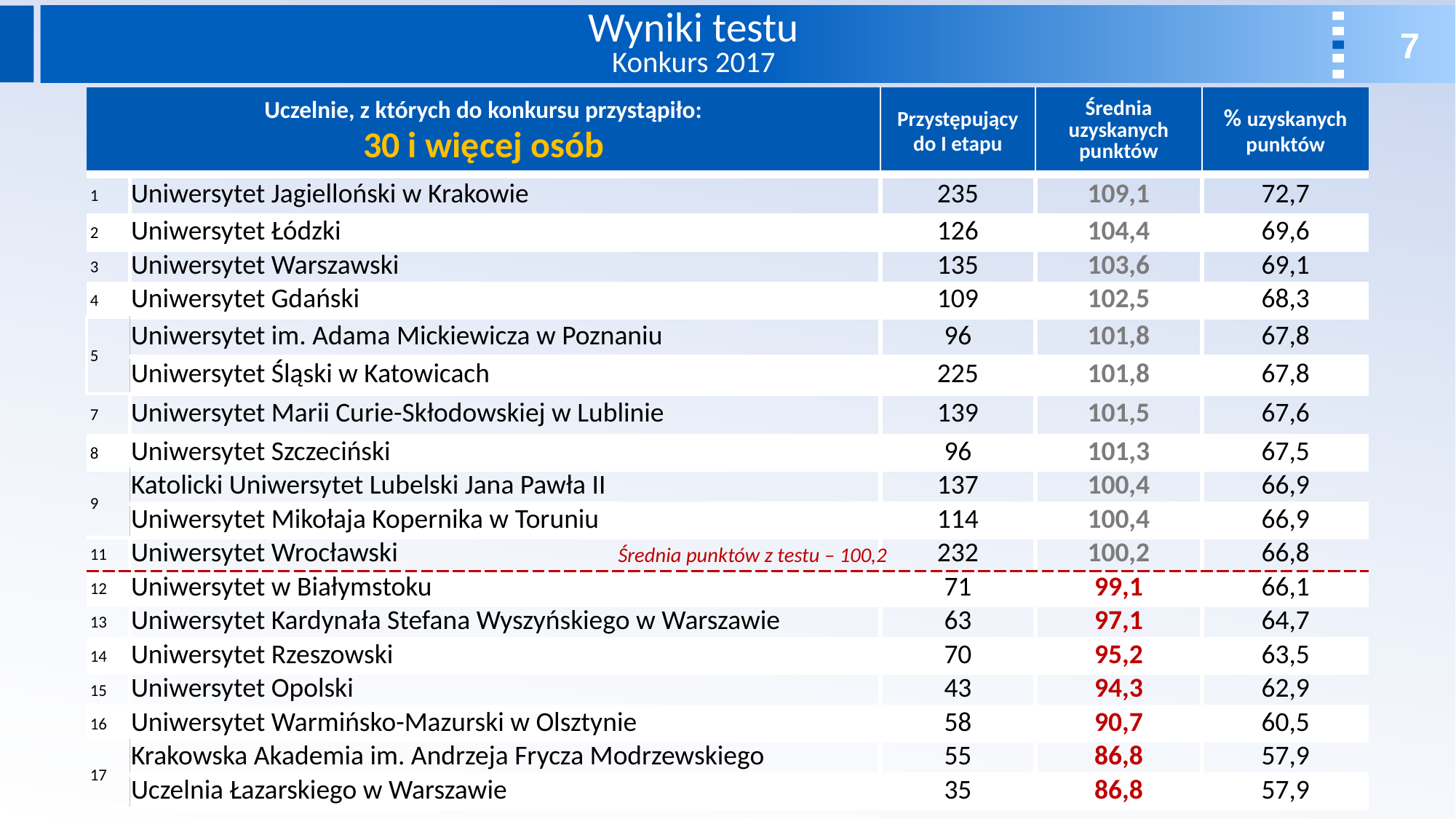

Wyniki testu
Konkurs 2017
| Uczelnie, z których do konkursu przystąpiło: 30 i więcej osób |  | Przystępujący do I etapu | Średnia uzyskanych punktów | % uzyskanych punktów |
| --- | --- | --- | --- | --- |
| 1 | Uniwersytet Jagielloński w Krakowie | 235 | 109,1 | 72,7 |
| 2 | Uniwersytet Łódzki | 126 | 104,4 | 69,6 |
| 3 | Uniwersytet Warszawski | 135 | 103,6 | 69,1 |
| 4 | Uniwersytet Gdański | 109 | 102,5 | 68,3 |
| 5 | Uniwersytet im. Adama Mickiewicza w Poznaniu | 96 | 101,8 | 67,8 |
|  | Uniwersytet Śląski w Katowicach | 225 | 101,8 | 67,8 |
| 7 | Uniwersytet Marii Curie-Skłodowskiej w Lublinie | 139 | 101,5 | 67,6 |
| 8 | Uniwersytet Szczeciński | 96 | 101,3 | 67,5 |
| 9 | Katolicki Uniwersytet Lubelski Jana Pawła II | 137 | 100,4 | 66,9 |
|  | Uniwersytet Mikołaja Kopernika w Toruniu | 114 | 100,4 | 66,9 |
| 11 | Uniwersytet Wrocławski | 232 | 100,2 | 66,8 |
| 12 | Uniwersytet w Białymstoku | 71 | 99,1 | 66,1 |
| 13 | Uniwersytet Kardynała Stefana Wyszyńskiego w Warszawie | 63 | 97,1 | 64,7 |
| 14 | Uniwersytet Rzeszowski | 70 | 95,2 | 63,5 |
| 15 | Uniwersytet Opolski | 43 | 94,3 | 62,9 |
| 16 | Uniwersytet Warmińsko-Mazurski w Olsztynie | 58 | 90,7 | 60,5 |
| 17 | Krakowska Akademia im. Andrzeja Frycza Modrzewskiego | 55 | 86,8 | 57,9 |
|  | Uczelnia Łazarskiego w Warszawie | 35 | 86,8 | 57,9 |
Średnia punktów z testu – 100,2